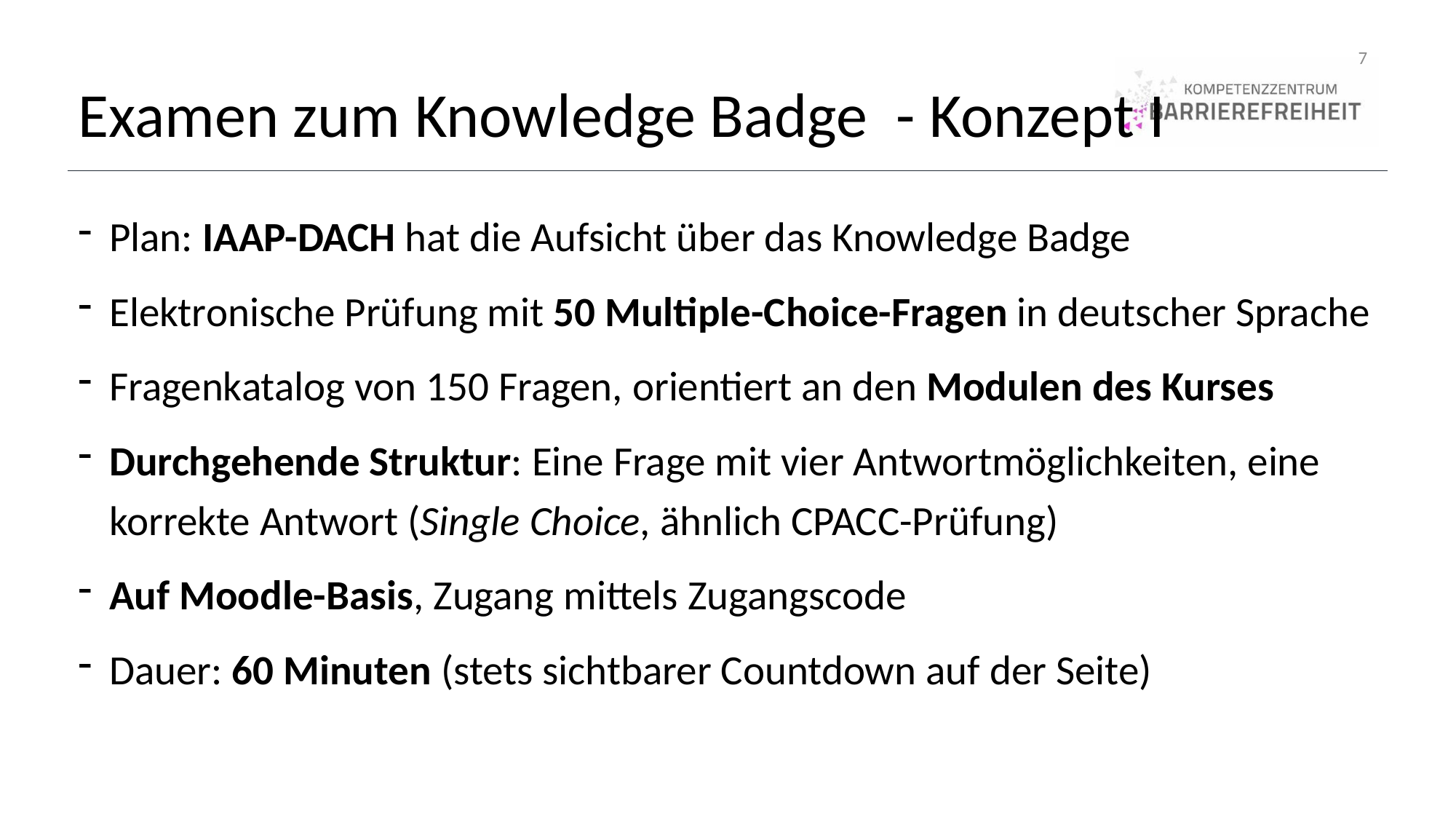

7
# Examen zum Knowledge Badge  - Konzept I
Plan: IAAP-DACH hat die Aufsicht über das Knowledge Badge
Elektronische Prüfung mit 50 Multiple-Choice-Fragen in deutscher Sprache
Fragenkatalog von 150 Fragen, orientiert an den Modulen des Kurses
Durchgehende Struktur: Eine Frage mit vier Antwortmöglichkeiten, eine korrekte Antwort (Single Choice, ähnlich CPACC-Prüfung)
Auf Moodle-Basis, Zugang mittels Zugangscode
Dauer: 60 Minuten (stets sichtbarer Countdown auf der Seite)